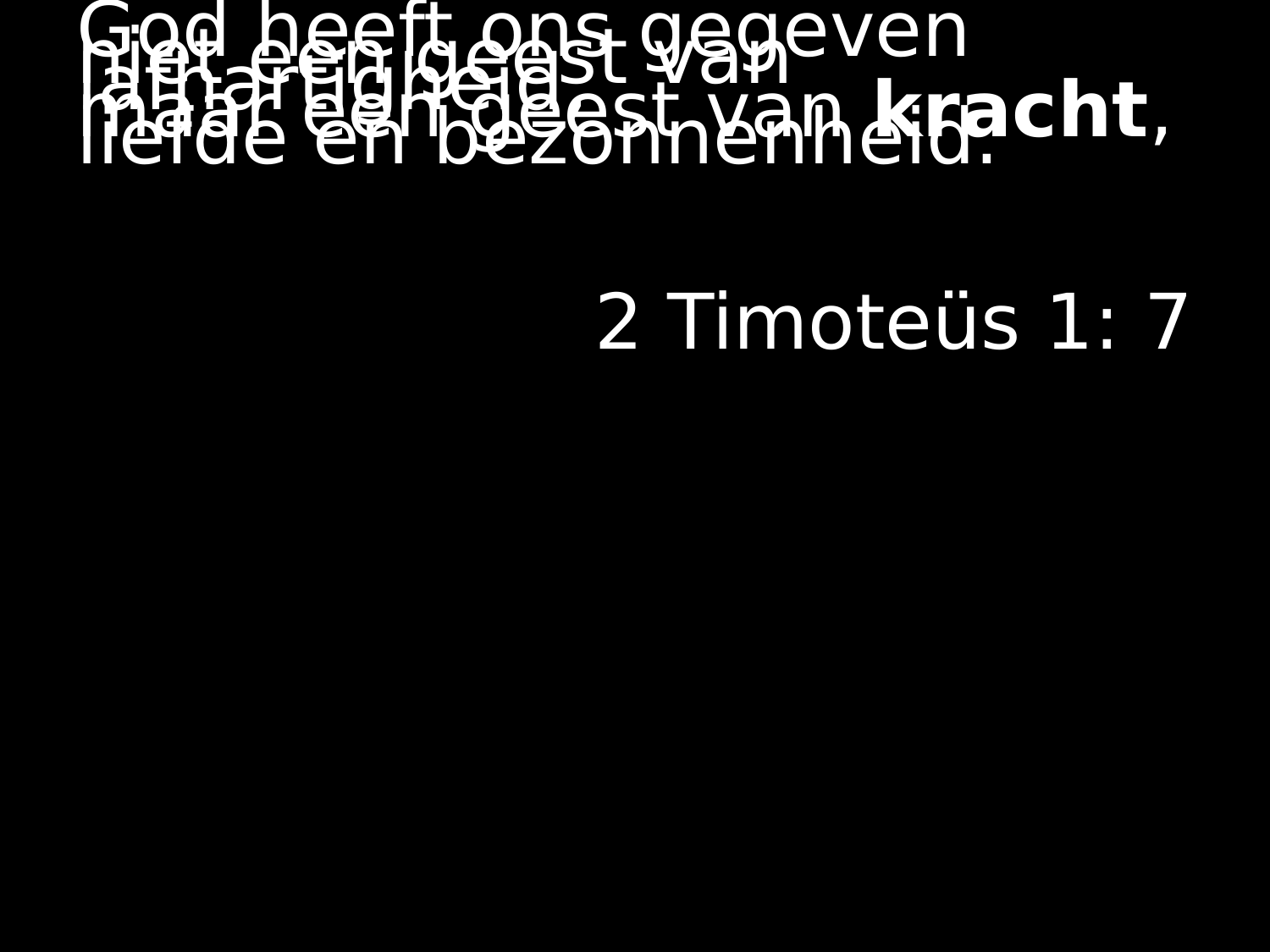

#
God heeft ons gegeven
niet een geest van lafhartigheid,
maar een geest van kracht, liefde en bezonnenheid.

2 Timoteüs 1: 7